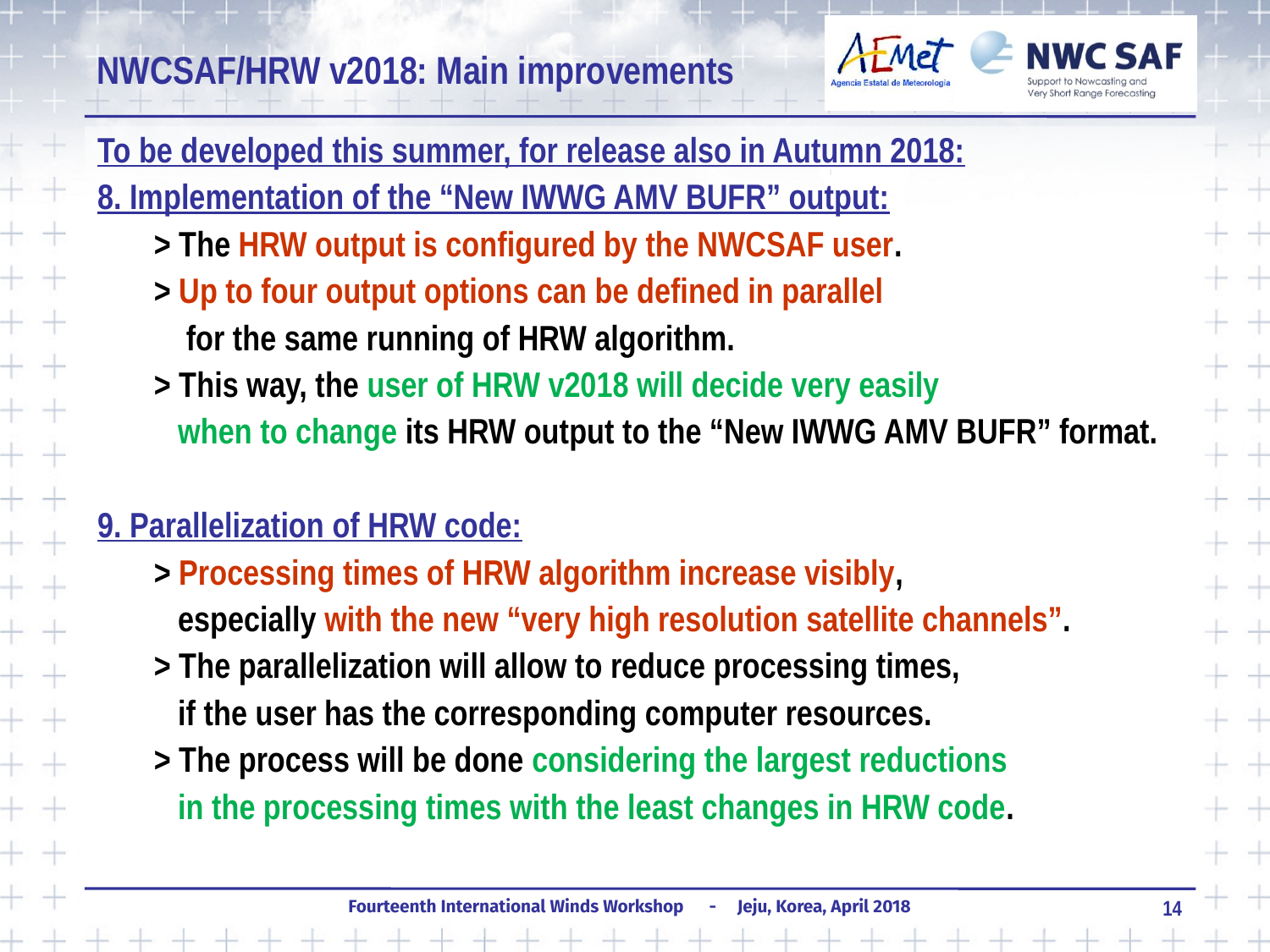

NWCSAF/HRW v2018: Main improvements
To be developed this summer, for release also in Autumn 2018:
8. Implementation of the “New IWWG AMV BUFR” output:
       > The HRW output is configured by the NWCSAF user.
       > Up to four output options can be defined in parallel
           for the same running of HRW algorithm.
       > This way, the user of HRW v2018 will decide very easily
          when to change its HRW output to the “New IWWG AMV BUFR” format.

9. Parallelization of HRW code:
       > Processing times of HRW algorithm increase visibly,
          especially with the new “very high resolution satellite channels”.
       > The parallelization will allow to reduce processing times,
          if the user has the corresponding computer resources.
       > The process will be done considering the largest reductions
          in the processing times with the least changes in HRW code.

14